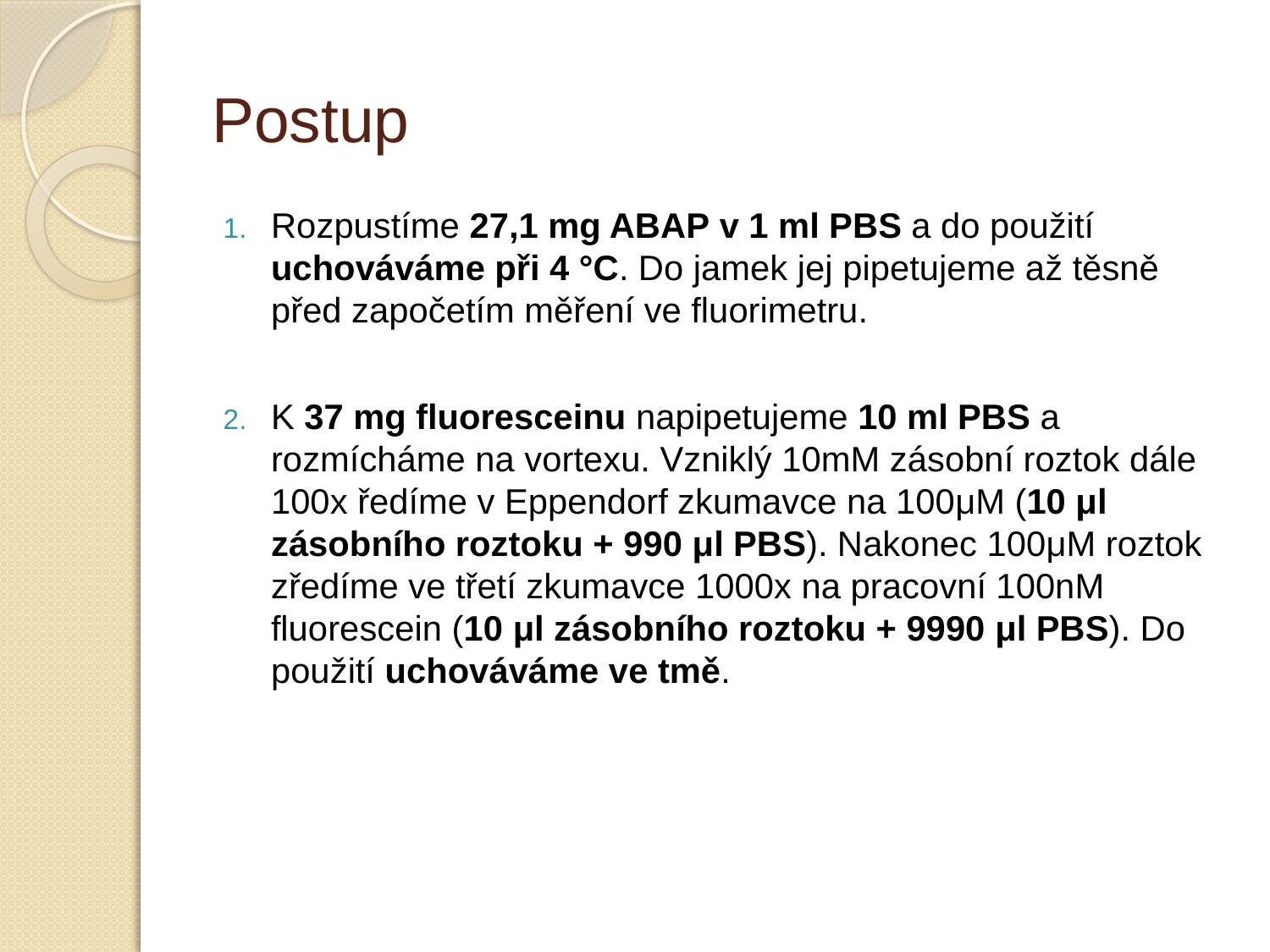

# Postup
Rozpustíme 27,1 mg ABAP v 1 ml PBS a do použití uchováváme při 4 °C. Do jamek jej pipetujeme až těsně před započetím měření ve fluorimetru.

K 37 mg fluoresceinu napipetujeme 10 ml PBS a rozmícháme na vortexu. Vzniklý 10mM zásobní roztok dále 100x ředíme v Eppendorf zkumavce na 100μM (10 μl zásobního roztoku + 990 μl PBS). Nakonec 100μM roztok zředíme ve třetí zkumavce 1000x na pracovní 100nM fluorescein (10 μl zásobního roztoku + 9990 μl PBS). Do použití uchováváme ve tmě.